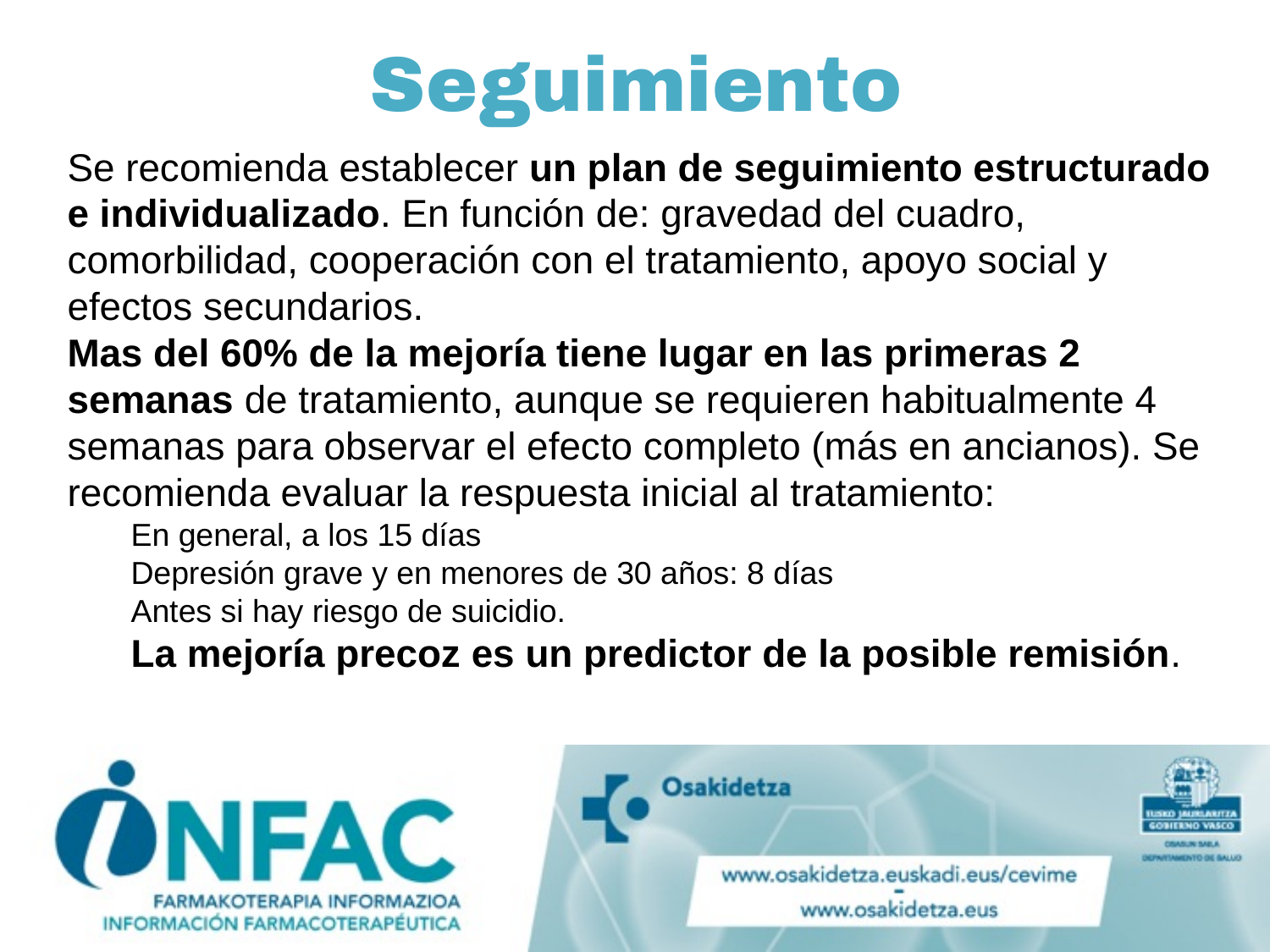

# Seguimiento
Se recomienda establecer un plan de seguimiento estructurado e individualizado. En función de: gravedad del cuadro, comorbilidad, cooperación con el tratamiento, apoyo social y efectos secundarios.
Mas del 60% de la mejoría tiene lugar en las primeras 2 semanas de tratamiento, aunque se requieren habitualmente 4 semanas para observar el efecto completo (más en ancianos). Se recomienda evaluar la respuesta inicial al tratamiento:
En general, a los 15 días
Depresión grave y en menores de 30 años: 8 días
Antes si hay riesgo de suicidio.
La mejoría precoz es un predictor de la posible remisión.